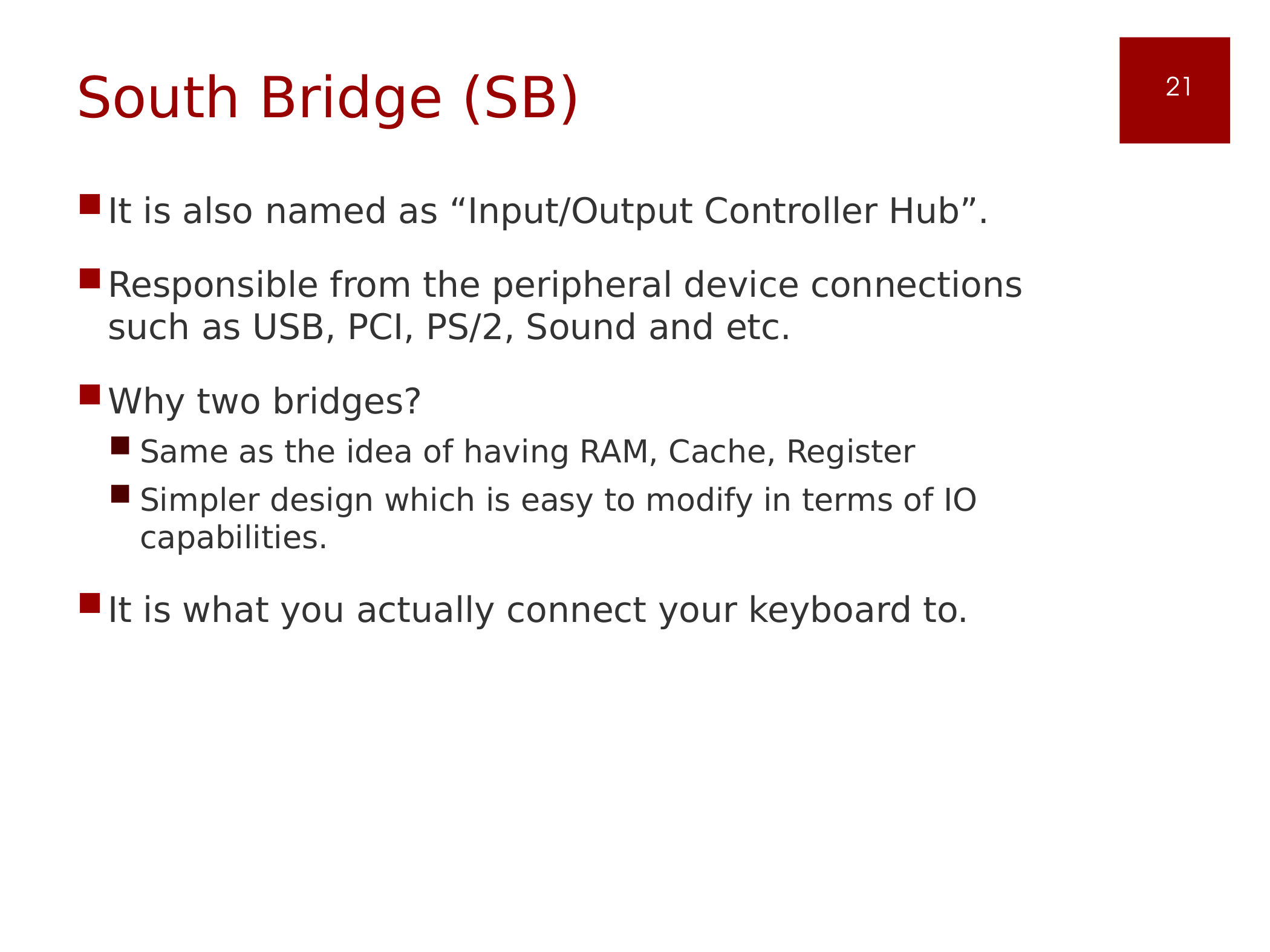

# South Bridge (SB)
21
It is also named as “Input/Output Controller Hub”.
Responsible from the peripheral device connections such as USB, PCI, PS/2, Sound and etc.
Why two bridges?
Same as the idea of having RAM, Cache, Register
Simpler design which is easy to modify in terms of IO capabilities.
It is what you actually connect your keyboard to.